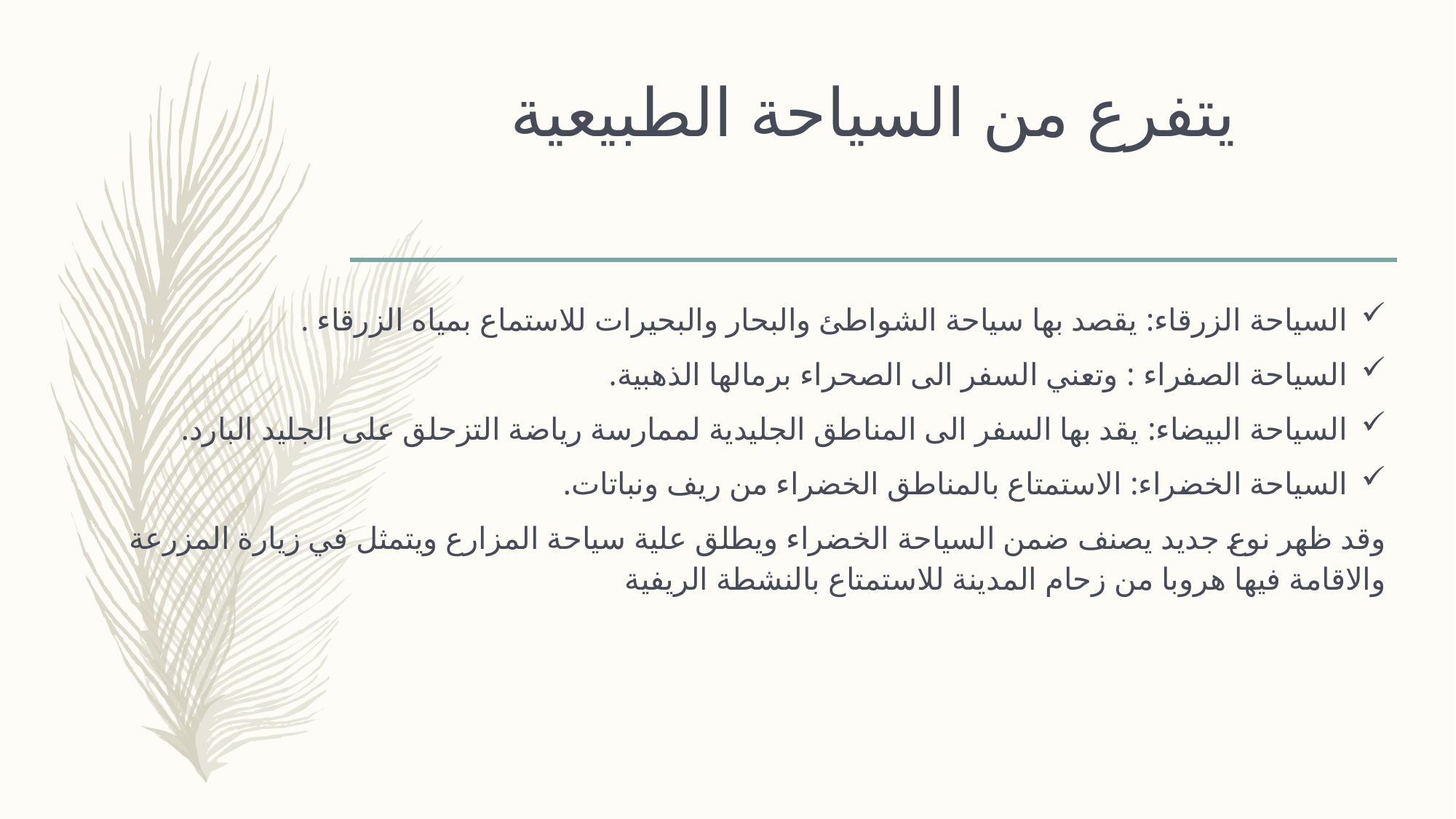

# يتفرع من السياحة الطبيعية
السياحة الزرقاء: يقصد بها سياحة الشواطئ والبحار والبحيرات للاستماع بمياه الزرقاء .
السياحة الصفراء : وتعني السفر الى الصحراء برمالها الذهبية.
السياحة البيضاء: يقد بها السفر الى المناطق الجليدية لممارسة رياضة التزحلق على الجليد البارد.
السياحة الخضراء: الاستمتاع بالمناطق الخضراء من ريف ونباتات.
وقد ظهر نوع جديد يصنف ضمن السياحة الخضراء ويطلق علية سياحة المزارع ويتمثل في زيارة المزرعة والاقامة فيها هروبا من زحام المدينة للاستمتاع بالنشطة الريفية